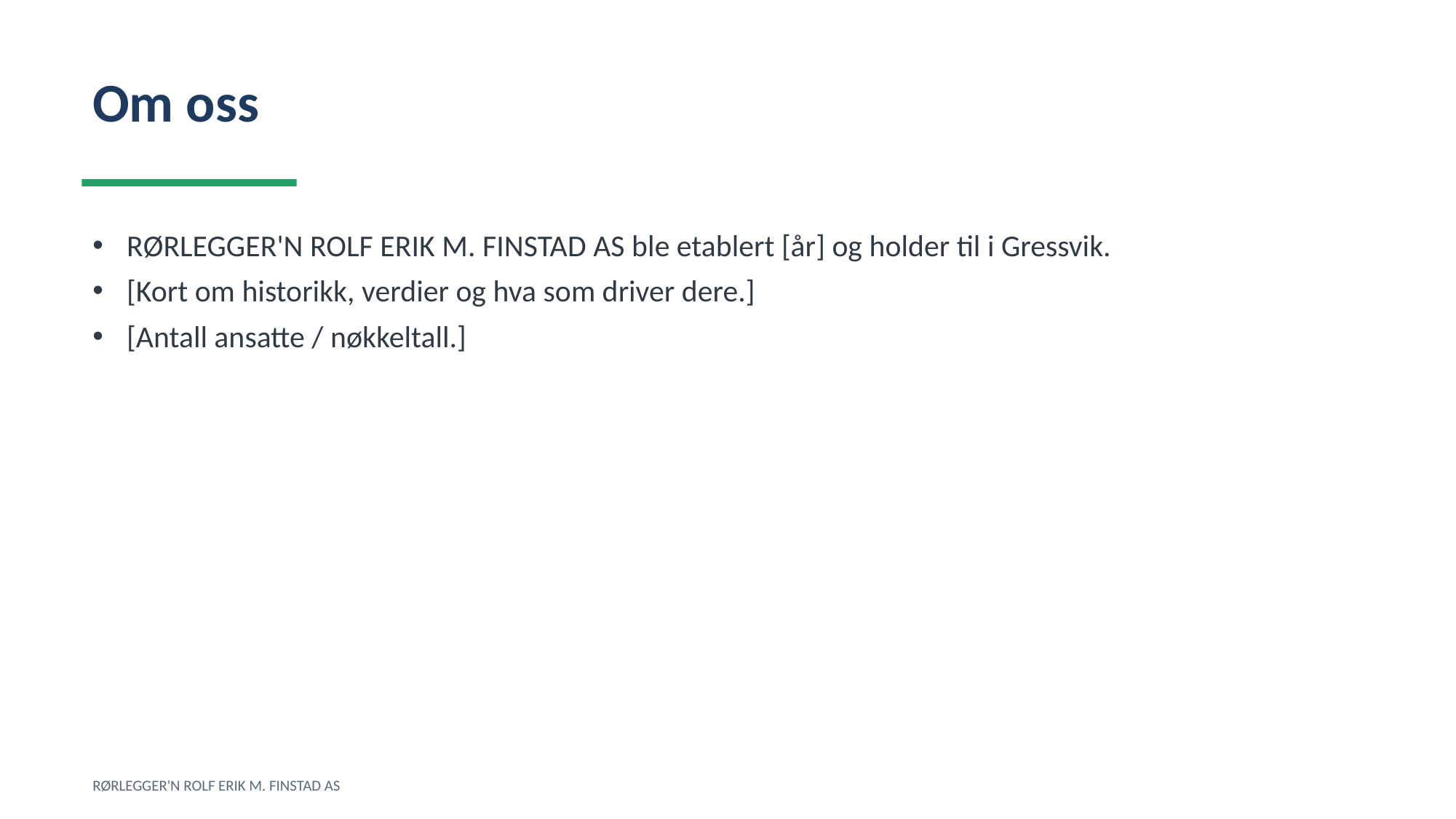

Om oss

RØRLEGGER'N ROLF ERIK M. FINSTAD AS ble etablert [år] og holder til i Gressvik.
[Kort om historikk, verdier og hva som driver dere.]
[Antall ansatte / nøkkeltall.]
RØRLEGGER'N ROLF ERIK M. FINSTAD AS